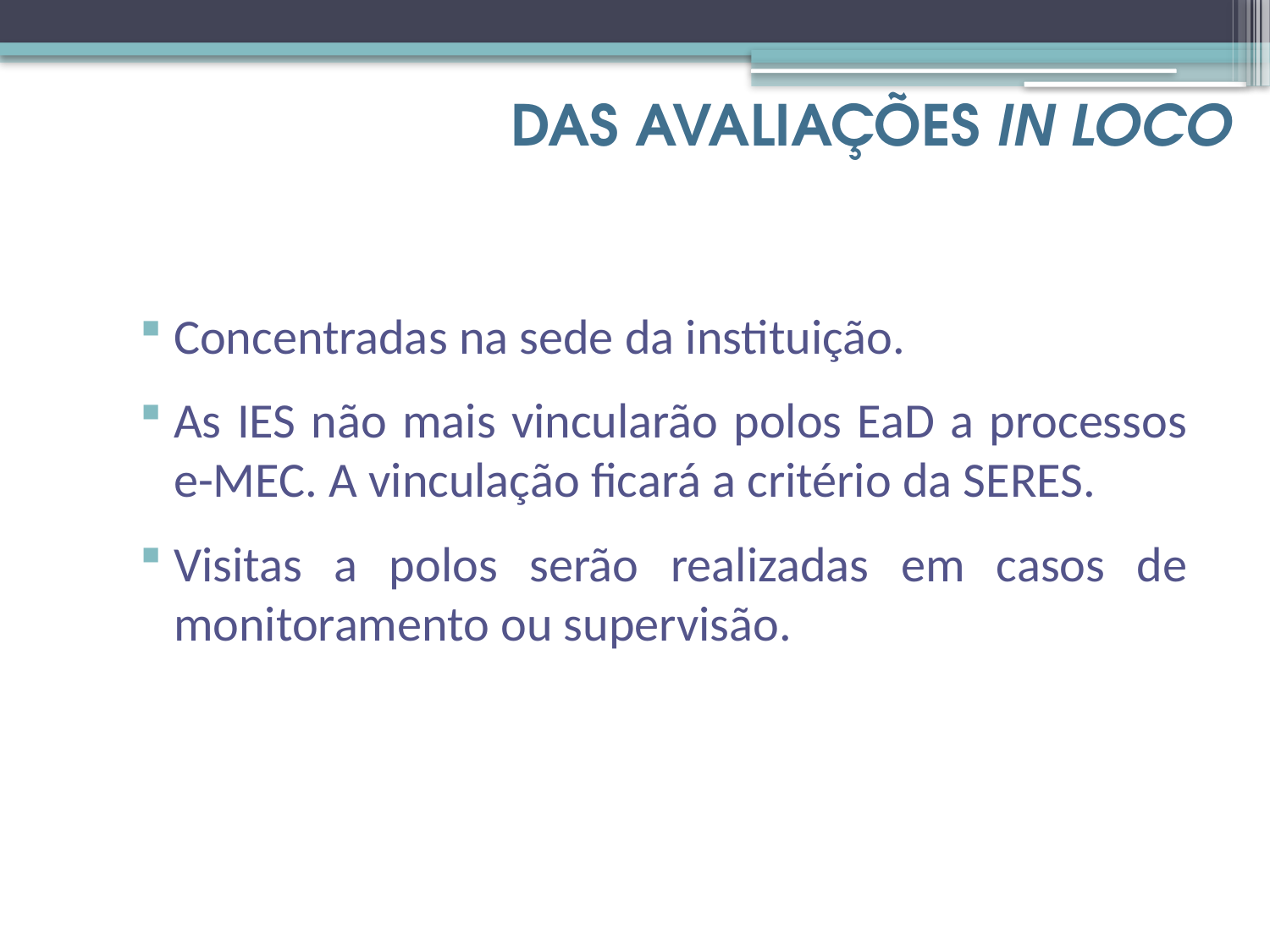

# das avaliações in loco

Concentradas na sede da instituição.
As IES não mais vincularão polos EaD a processos e-MEC. A vinculação ficará a critério da SERES.
Visitas a polos serão realizadas em casos de monitoramento ou supervisão.